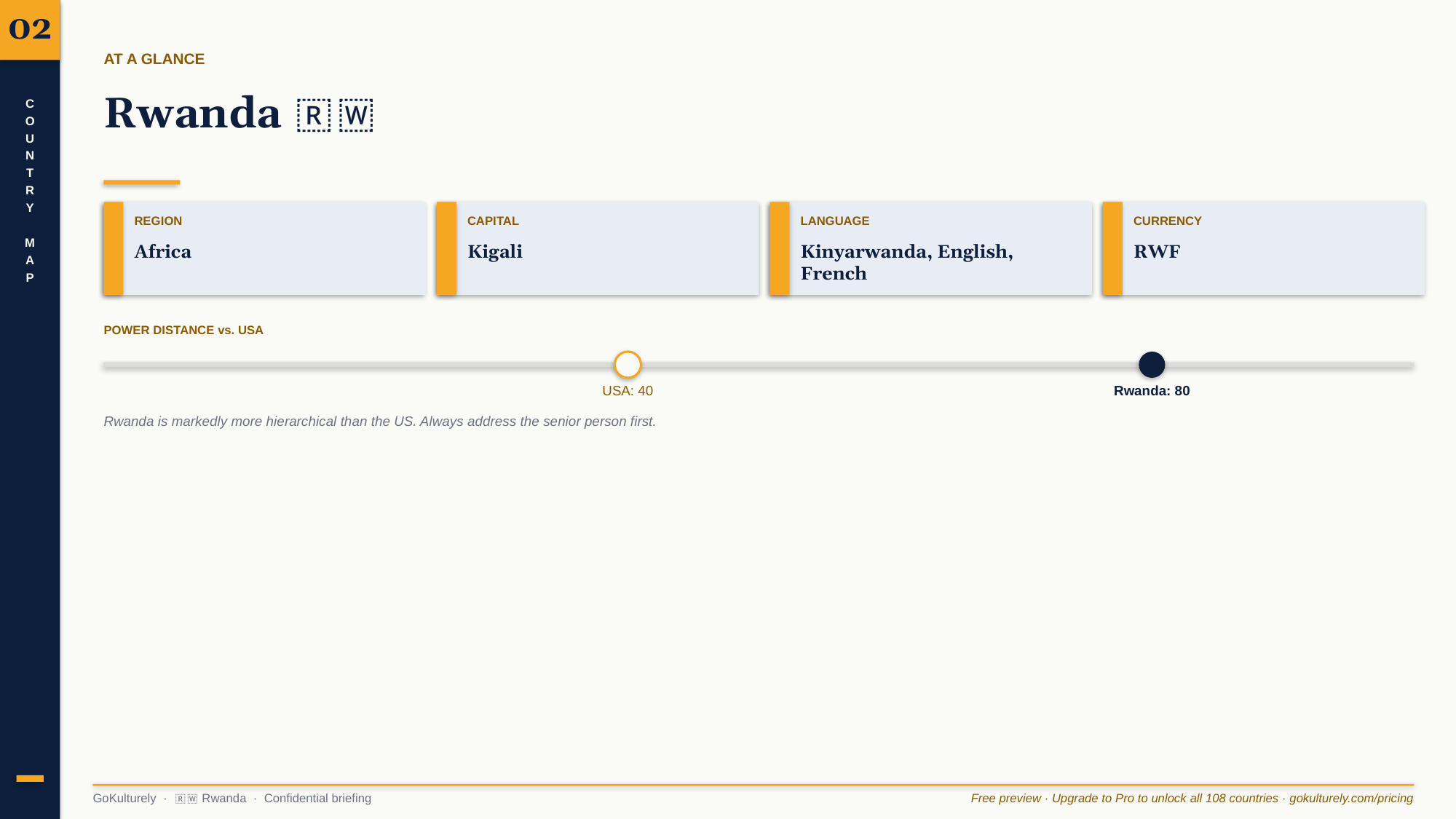

02
AT A GLANCE
Rwanda 🇷🇼
C
O
U
N
T
R
Y

M
A
P

REGION
CAPITAL
LANGUAGE
CURRENCY
Africa
Kigali
Kinyarwanda, English, French
RWF
POWER DISTANCE vs. USA

USA: 40
Rwanda: 80
Rwanda is markedly more hierarchical than the US. Always address the senior person first.

GoKulturely  ·  🇷🇼 Rwanda  ·  Confidential briefing
Free preview · Upgrade to Pro to unlock all 108 countries · gokulturely.com/pricing